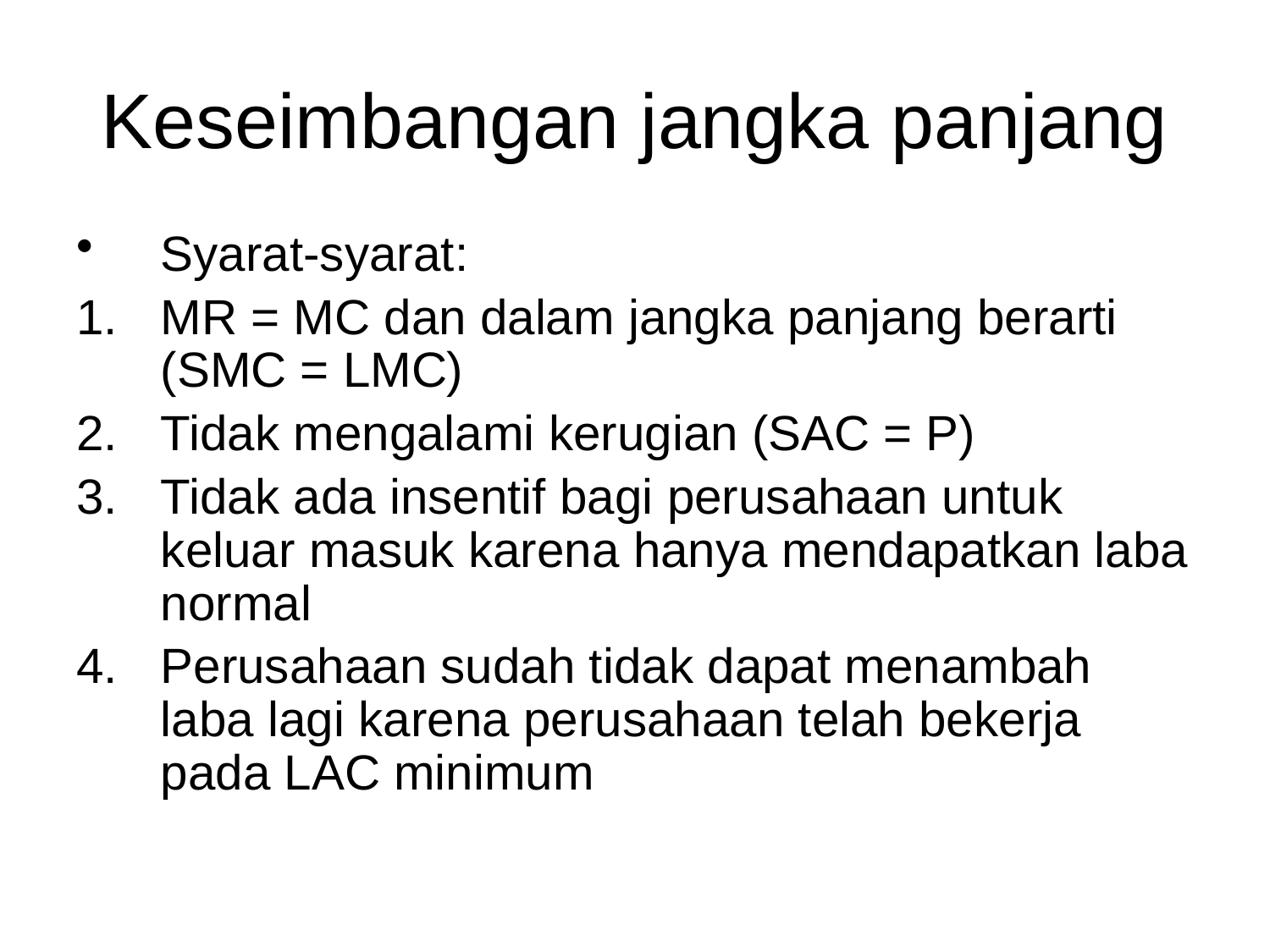

# Keseimbangan jangka panjang
Syarat-syarat:
MR = MC dan dalam jangka panjang berarti (SMC = LMC)
Tidak mengalami kerugian (SAC = P)
Tidak ada insentif bagi perusahaan untuk keluar masuk karena hanya mendapatkan laba normal
Perusahaan sudah tidak dapat menambah laba lagi karena perusahaan telah bekerja pada LAC minimum